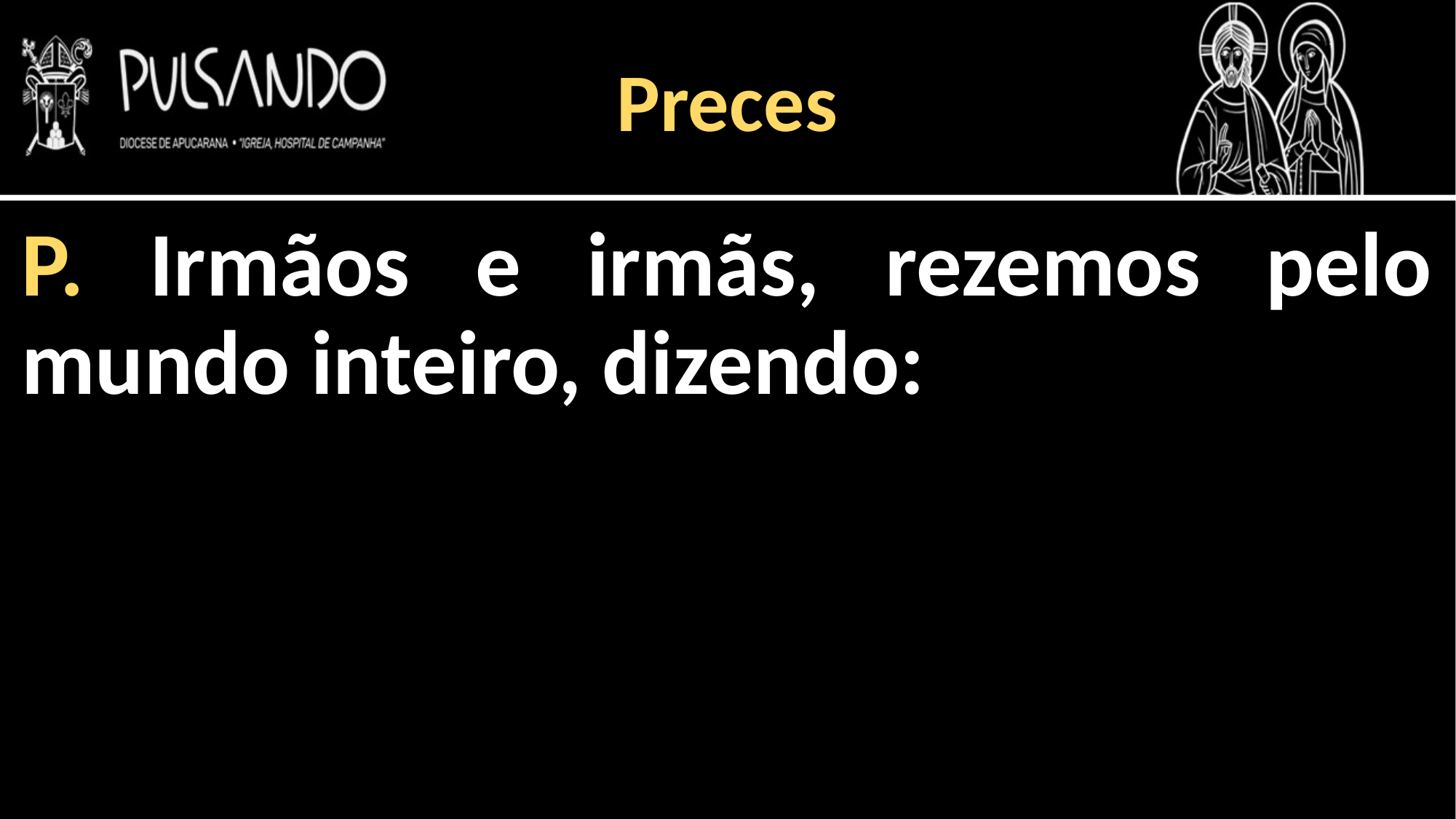

Preces
P. Irmãos e irmãs, rezemos pelo mundo inteiro, dizendo: